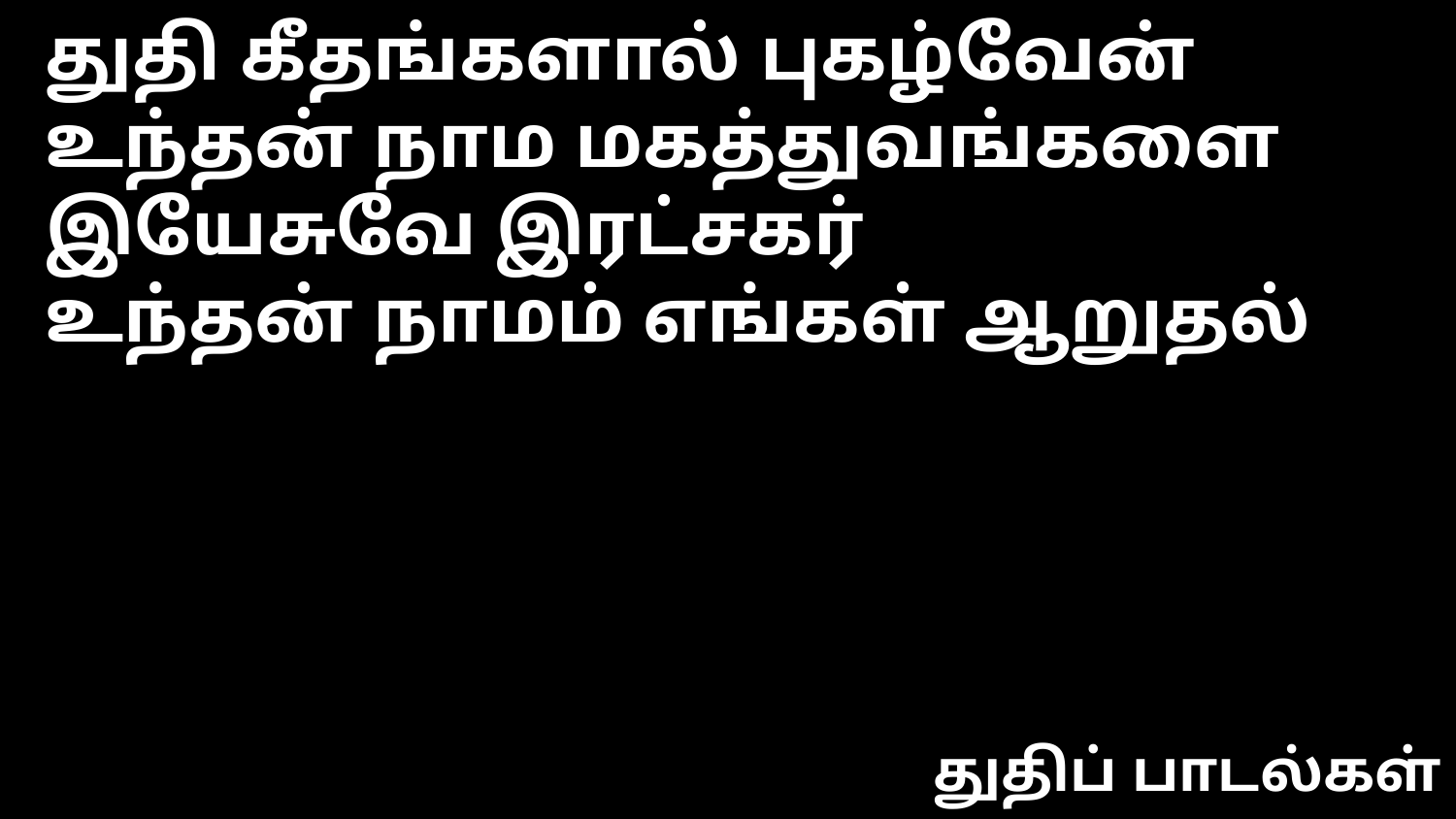

துதி கீதங்களால் புகழ்வேன்
உந்தன் நாம மகத்துவங்களை
இயேசுவே இரட்சகர்
உந்தன் நாமம் எங்கள் ஆறுதல்

துதிப் பாடல்கள்